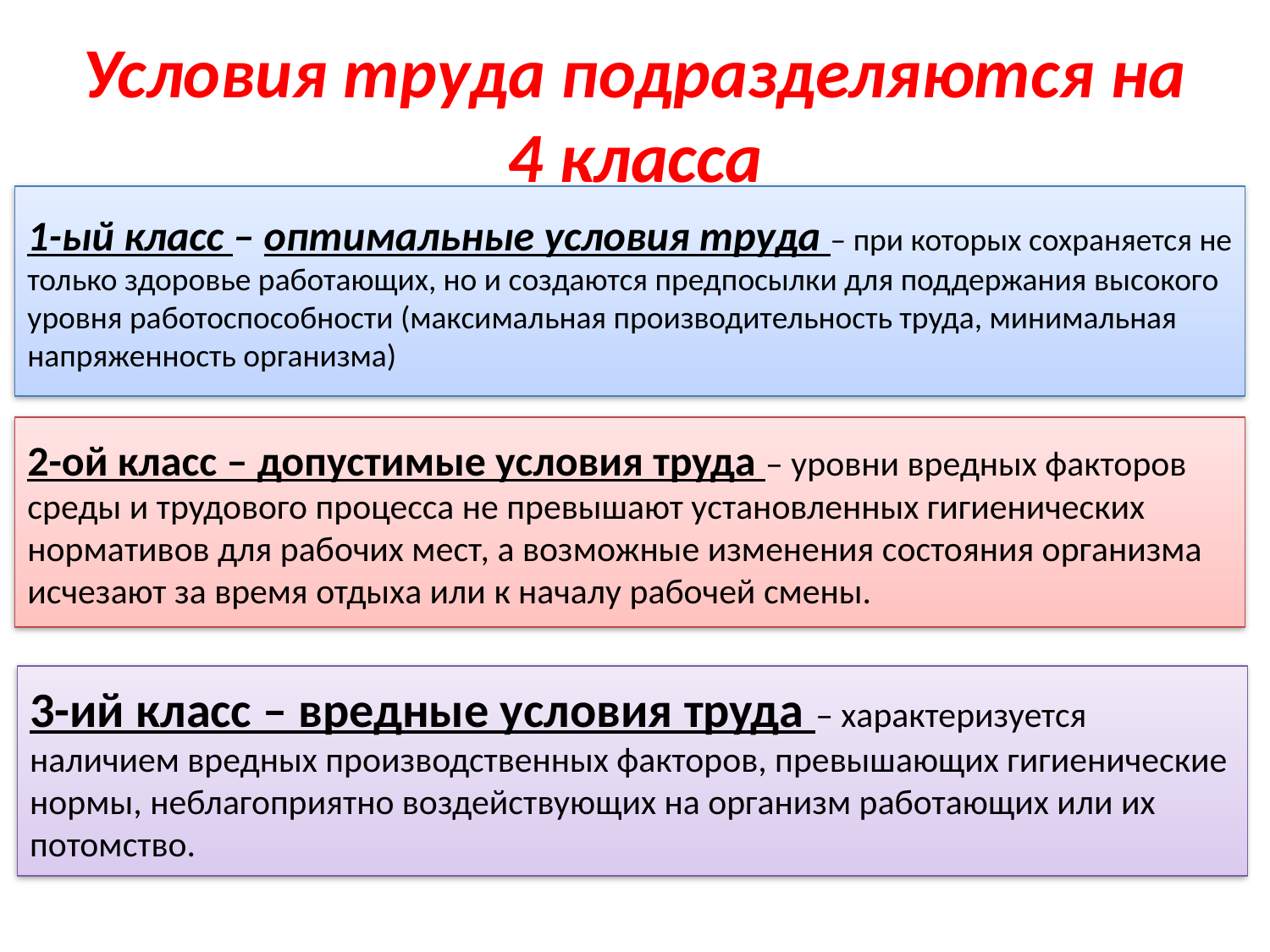

# Условия труда подразделяются на 4 класса
1-ый класс – оптимальные условия труда – при которых сохраняется не только здоровье работающих, но и создаются предпосылки для поддержания высокого уровня работоспособности (максимальная производительность труда, минимальная напряженность организма)
2-ой класс – допустимые условия труда – уровни вредных факторов среды и трудового процесса не превышают установленных гигиенических нормативов для рабочих мест, а возможные изменения состояния организма исчезают за время отдыха или к началу рабочей смены.
3-ий класс – вредные условия труда – характеризуется наличием вредных производственных факторов, превышающих гигиенические нормы, неблагоприятно воздействующих на организм работающих или их потомство.